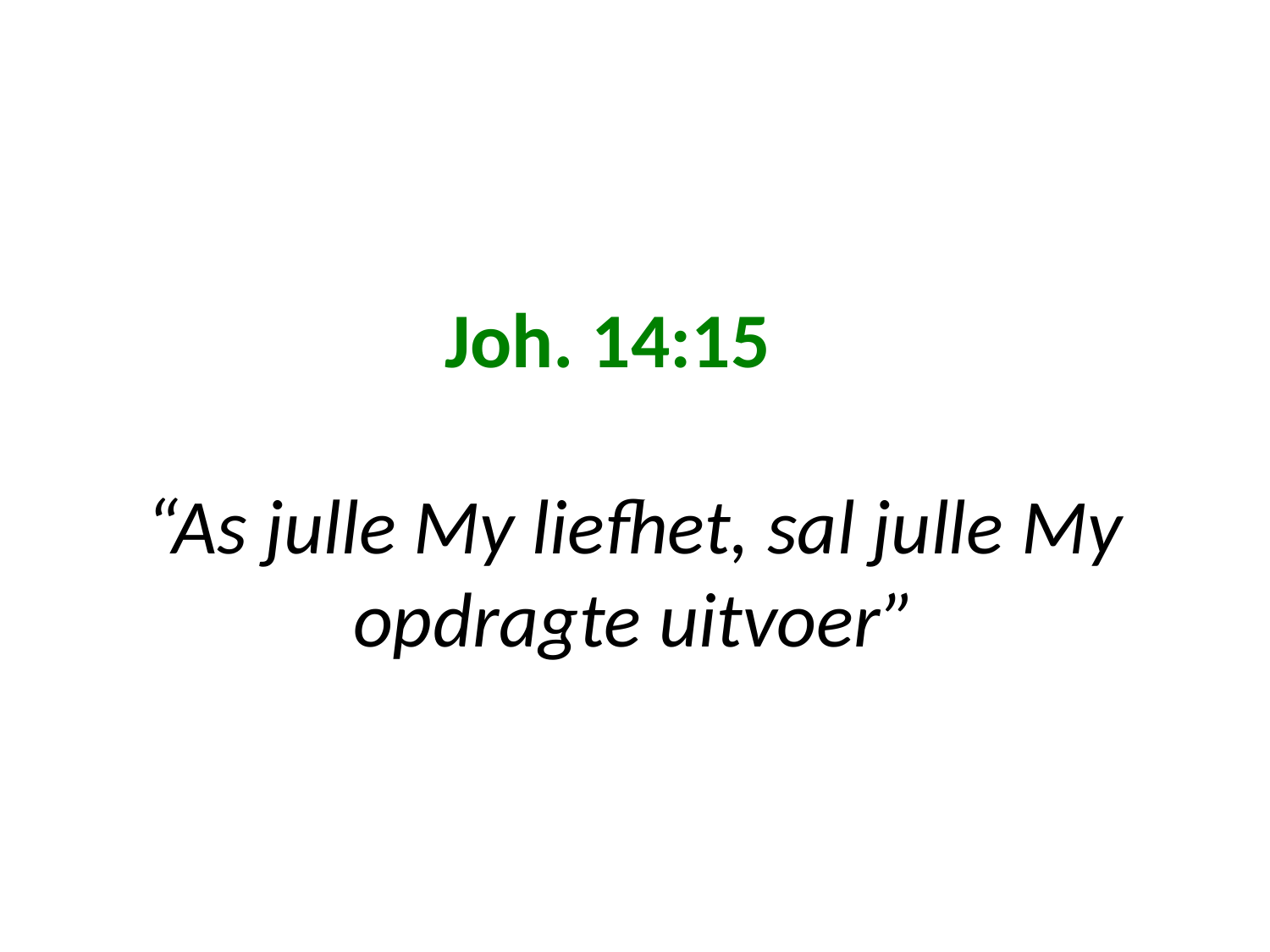

# Joh. 14:15 “As julle My liefhet, sal julle My opdragte uitvoer”